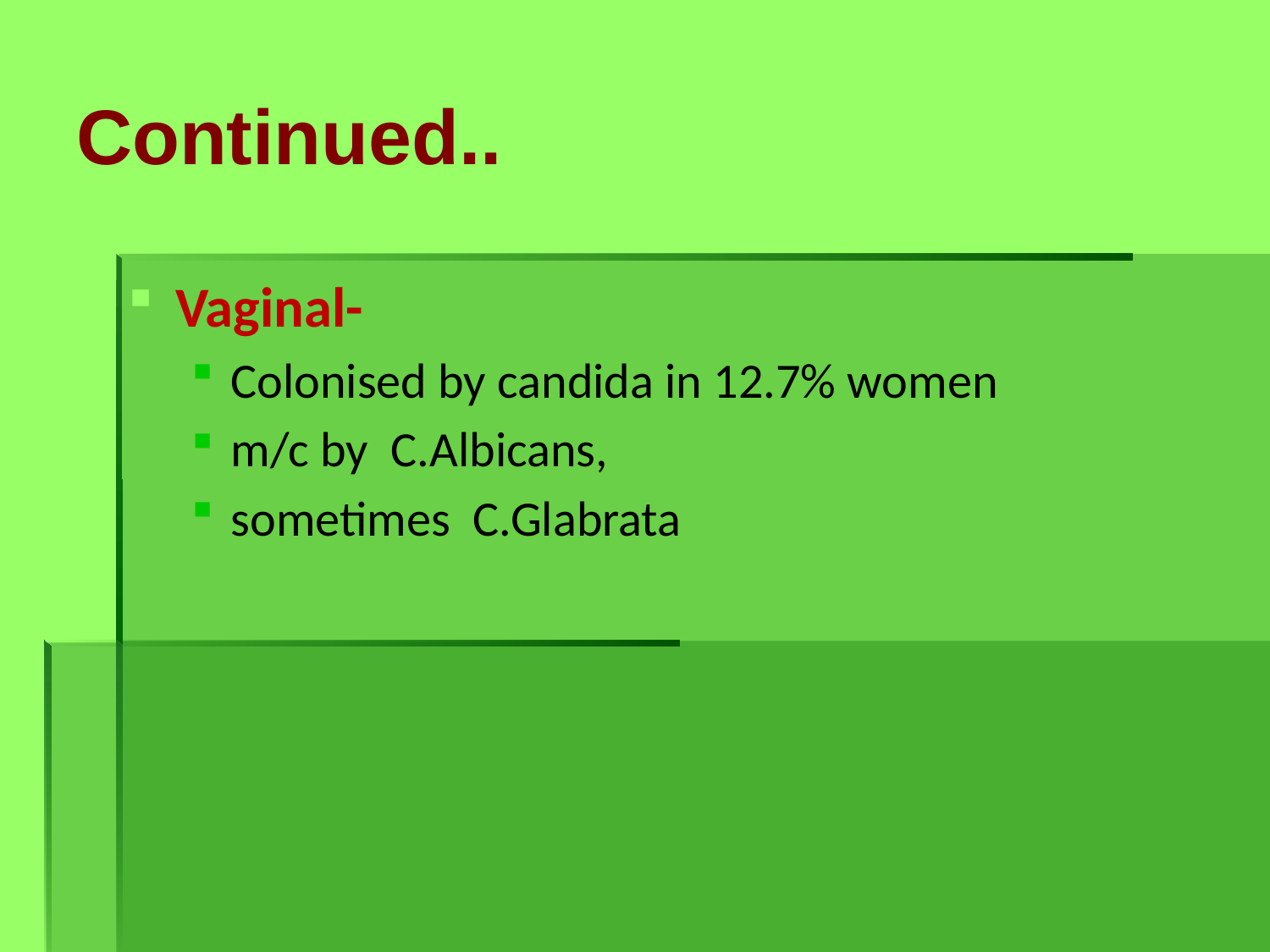

# Continued..
Vaginal-
Colonised by candida in 12.7% women
m/c by  C.Albicans,
sometimes  C.Glabrata